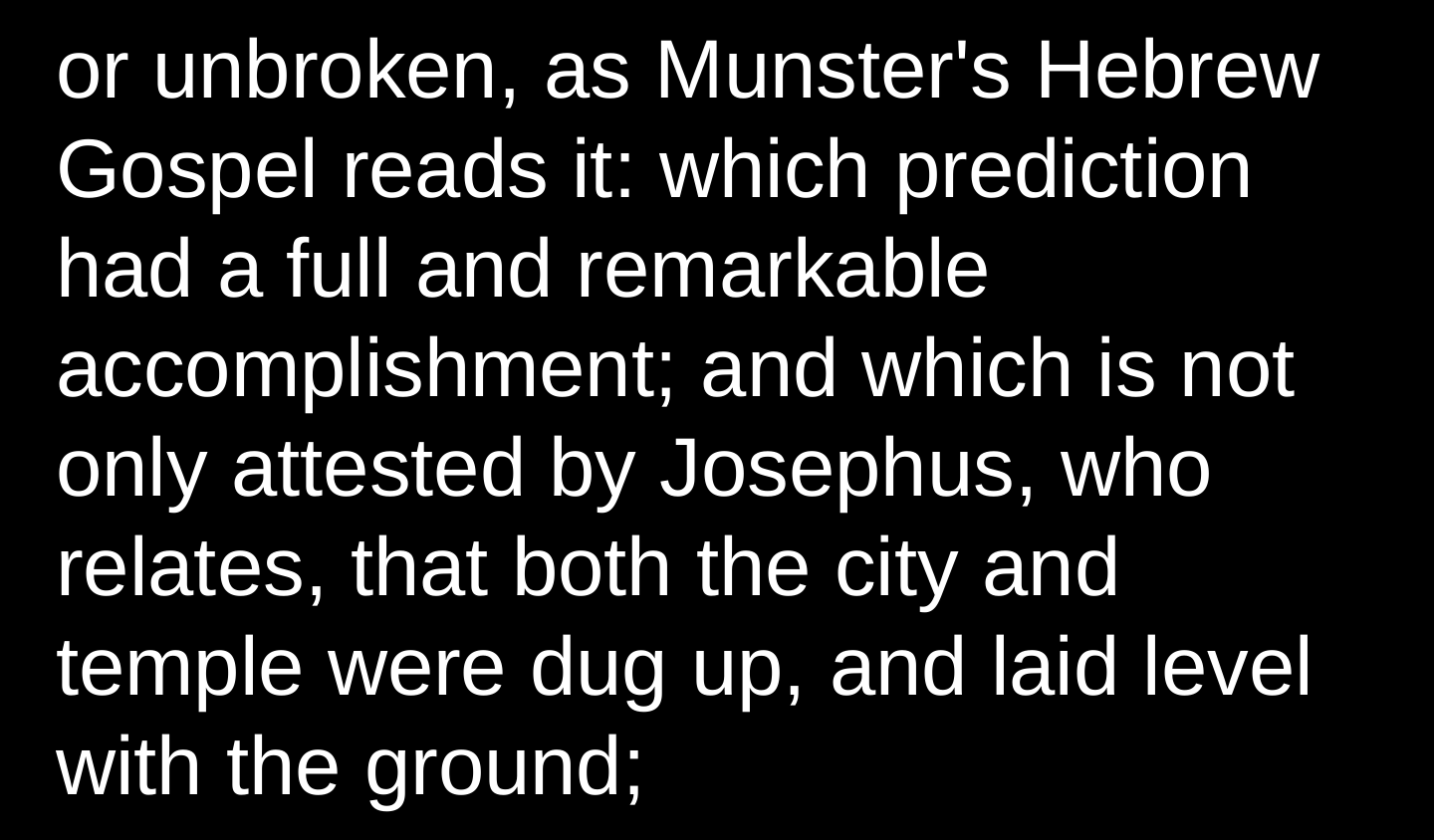

or unbroken, as Munster's Hebrew Gospel reads it: which prediction had a full and remarkable accomplishment; and which is not only attested by Josephus, who relates, that both the city and temple were dug up, and laid level with the ground;